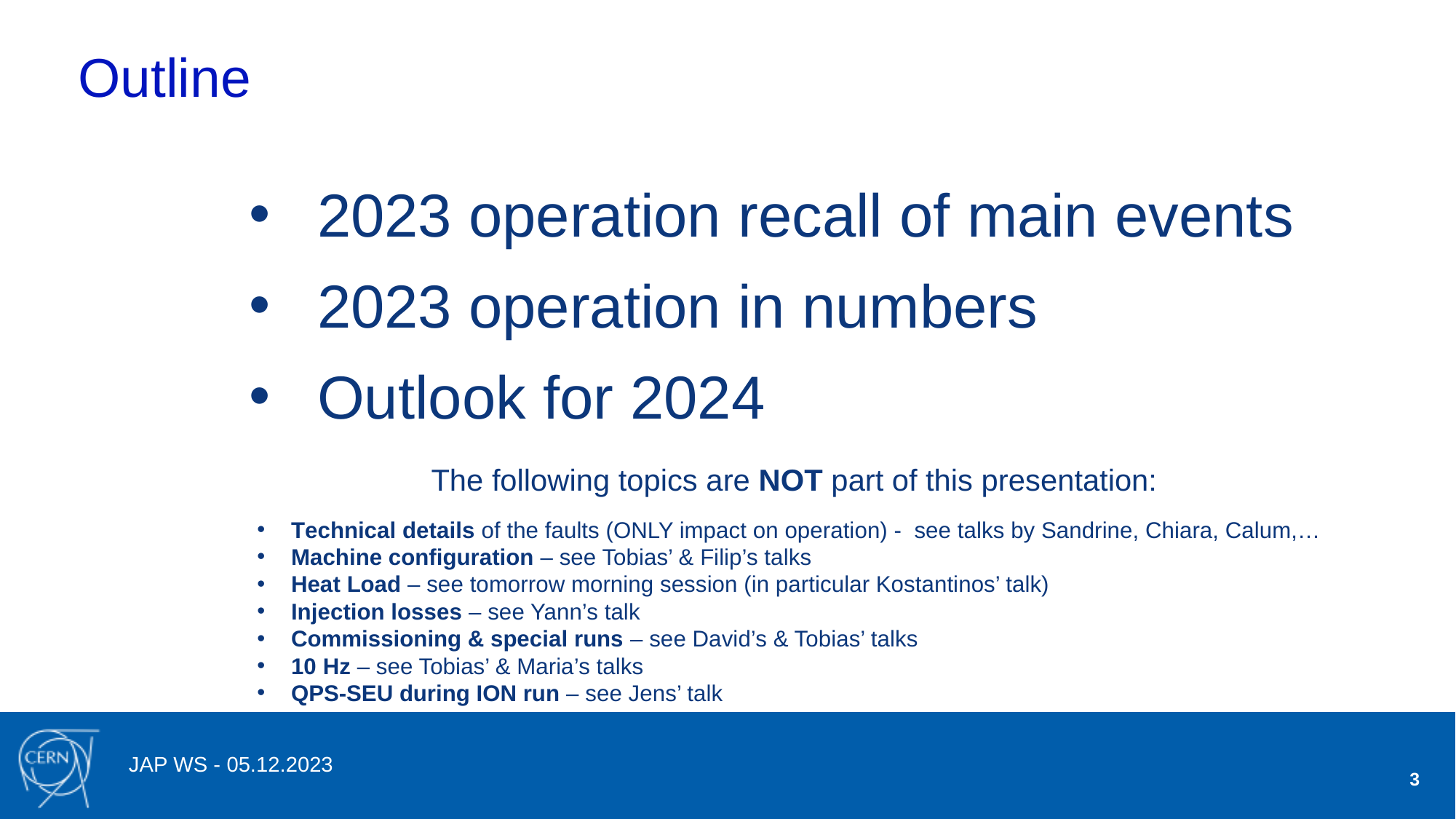

# Outline
2023 operation recall of main events
2023 operation in numbers
Outlook for 2024
The following topics are NOT part of this presentation:

Technical details of the faults (ONLY impact on operation) -  see talks by Sandrine, Chiara, Calum,…
Machine configuration – see Tobias’ & Filip’s talks
Heat Load – see tomorrow morning session (in particular Kostantinos’ talk)
Injection losses – see Yann’s talk
Commissioning & special runs – see David’s & Tobias’ talks
10 Hz – see Tobias’ & Maria’s talks
QPS-SEU during ION run – see Jens’ talk